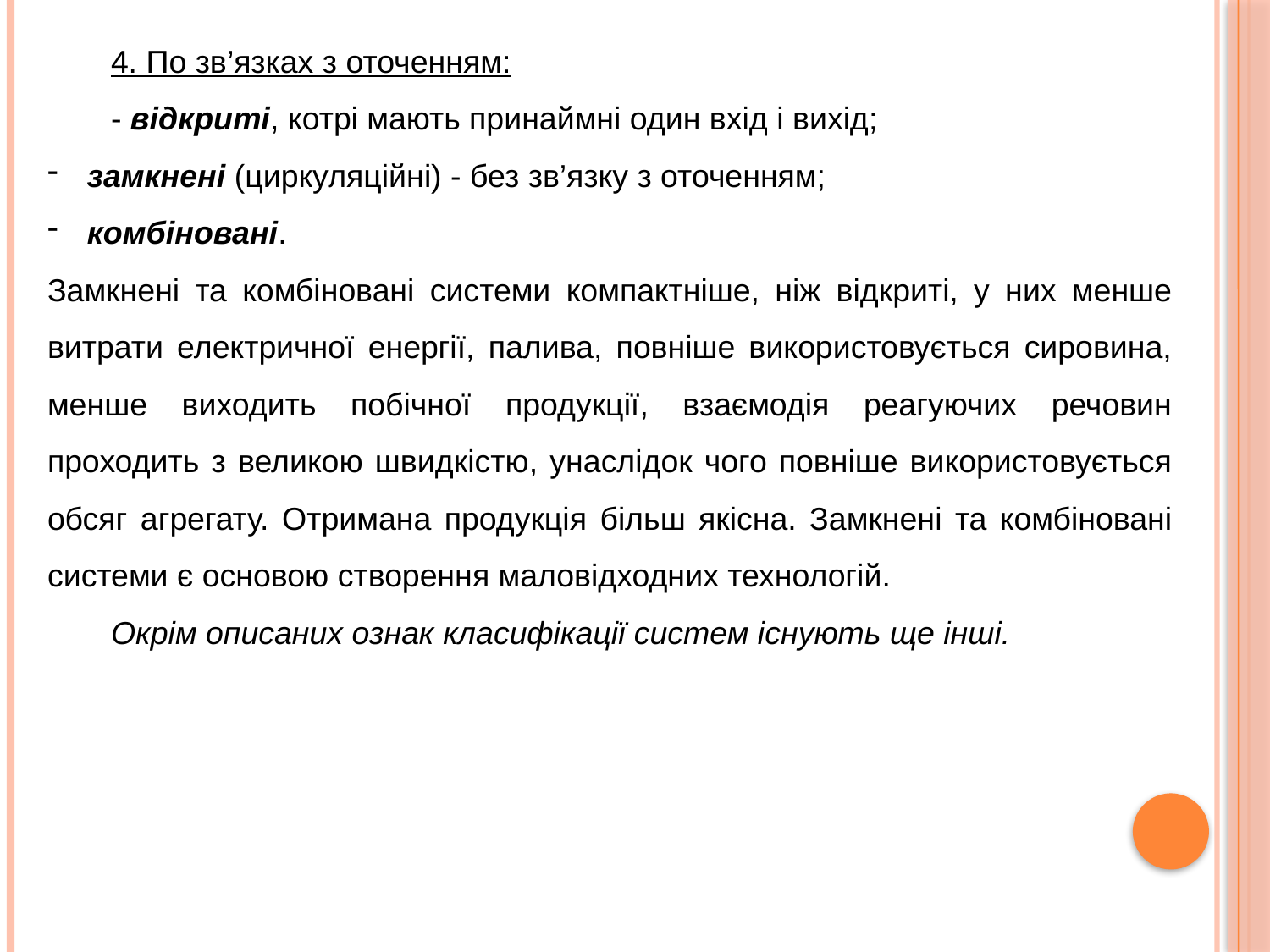

4. По зв’язках з оточенням:
- відкриті, котрі мають принаймні один вхід і вихід;
замкнені (циркуляційні) - без зв’язку з оточенням;
комбіновані.
Замкнені та комбіновані системи компактніше, ніж відкриті, у них менше витрати електричної енергії, палива, повніше використовується сировина, менше виходить побічної продукції, взаємодія реагуючих речовин проходить з великою швидкістю, унаслідок чого повніше використовується обсяг агрегату. Отримана продукція більш якісна. Замкнені та комбіновані системи є основою створення маловідходних технологій.
Окрім описаних ознак класифікації систем існують ще інші.